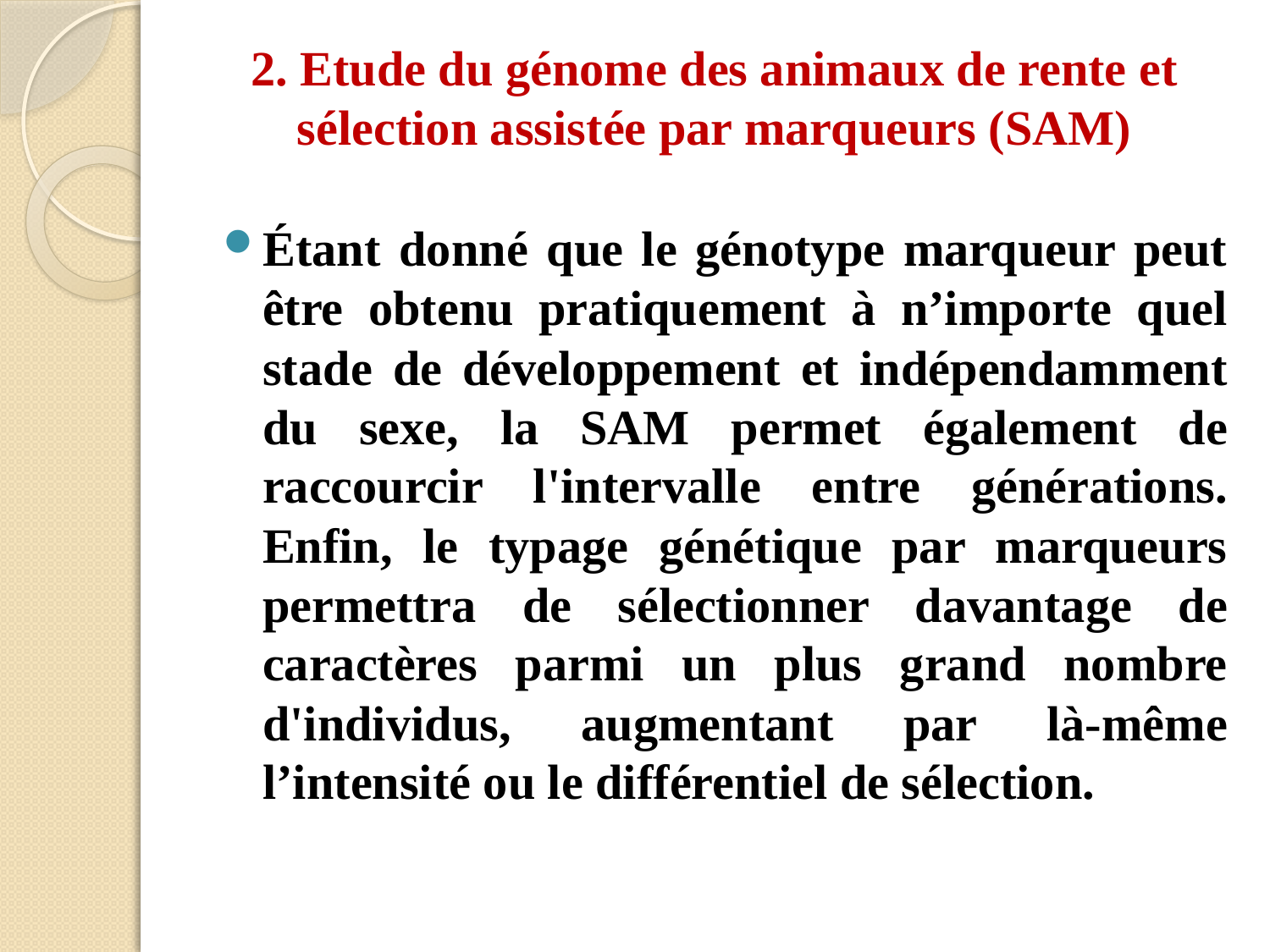

# 2. Etude du génome des animaux de rente et sélection assistée par marqueurs (SAM)
Étant donné que le génotype marqueur peut être obtenu pratiquement à n’importe quel stade de développement et indépendamment du sexe, la SAM permet également de raccourcir l'intervalle entre générations. Enfin, le typage génétique par marqueurs permettra de sélectionner davantage de caractères parmi un plus grand nombre d'individus, augmentant par là-même l’intensité ou le différentiel de sélection.